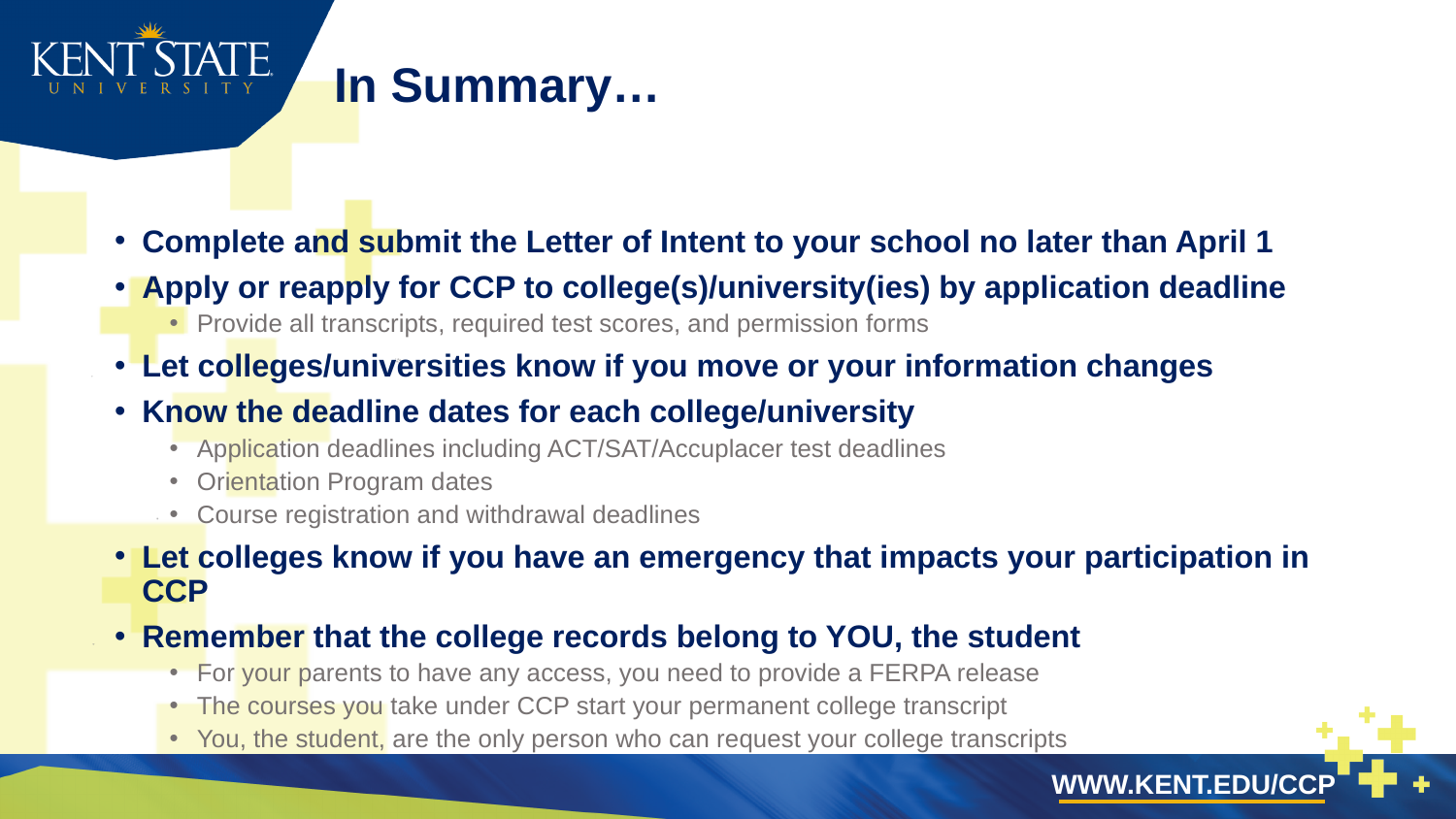

# In Summary…
Complete and submit the Letter of Intent to your school no later than April 1
Apply or reapply for CCP to college(s)/university(ies) by application deadline
Provide all transcripts, required test scores, and permission forms
Let colleges/universities know if you move or your information changes
Know the deadline dates for each college/university
Application deadlines including ACT/SAT/Accuplacer test deadlines
Orientation Program dates
Course registration and withdrawal deadlines
Let colleges know if you have an emergency that impacts your participation in CCP
Remember that the college records belong to YOU, the student
For your parents to have any access, you need to provide a FERPA release
The courses you take under CCP start your permanent college transcript
You, the student, are the only person who can request your college transcripts